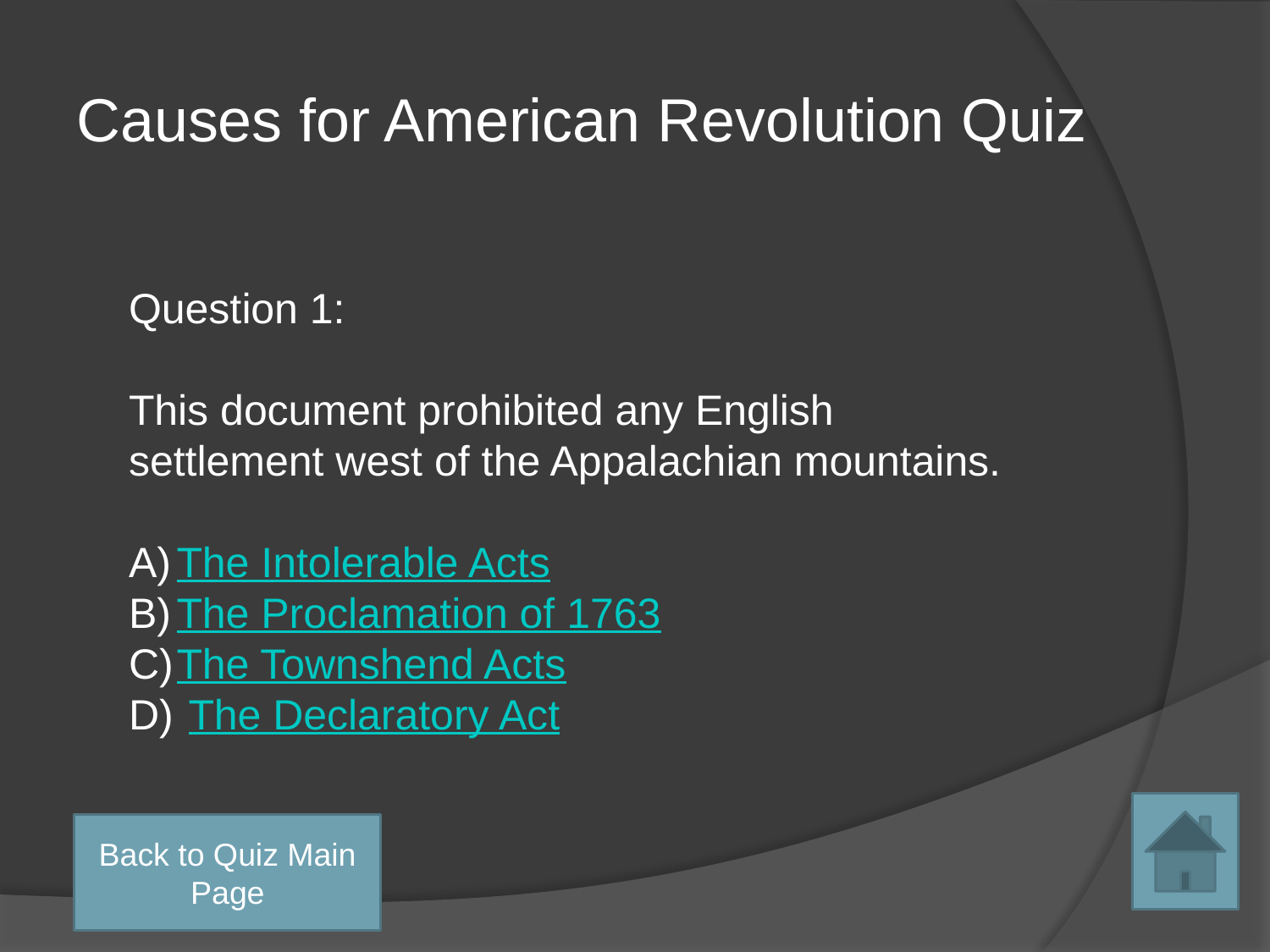

# Causes for American Revolution Quiz
Question 1:

This document prohibited any English settlement west of the Appalachian mountains.

The Intolerable Acts
The Proclamation of 1763
The Townshend Acts
 The Declaratory Act

Back to Quiz Main Page